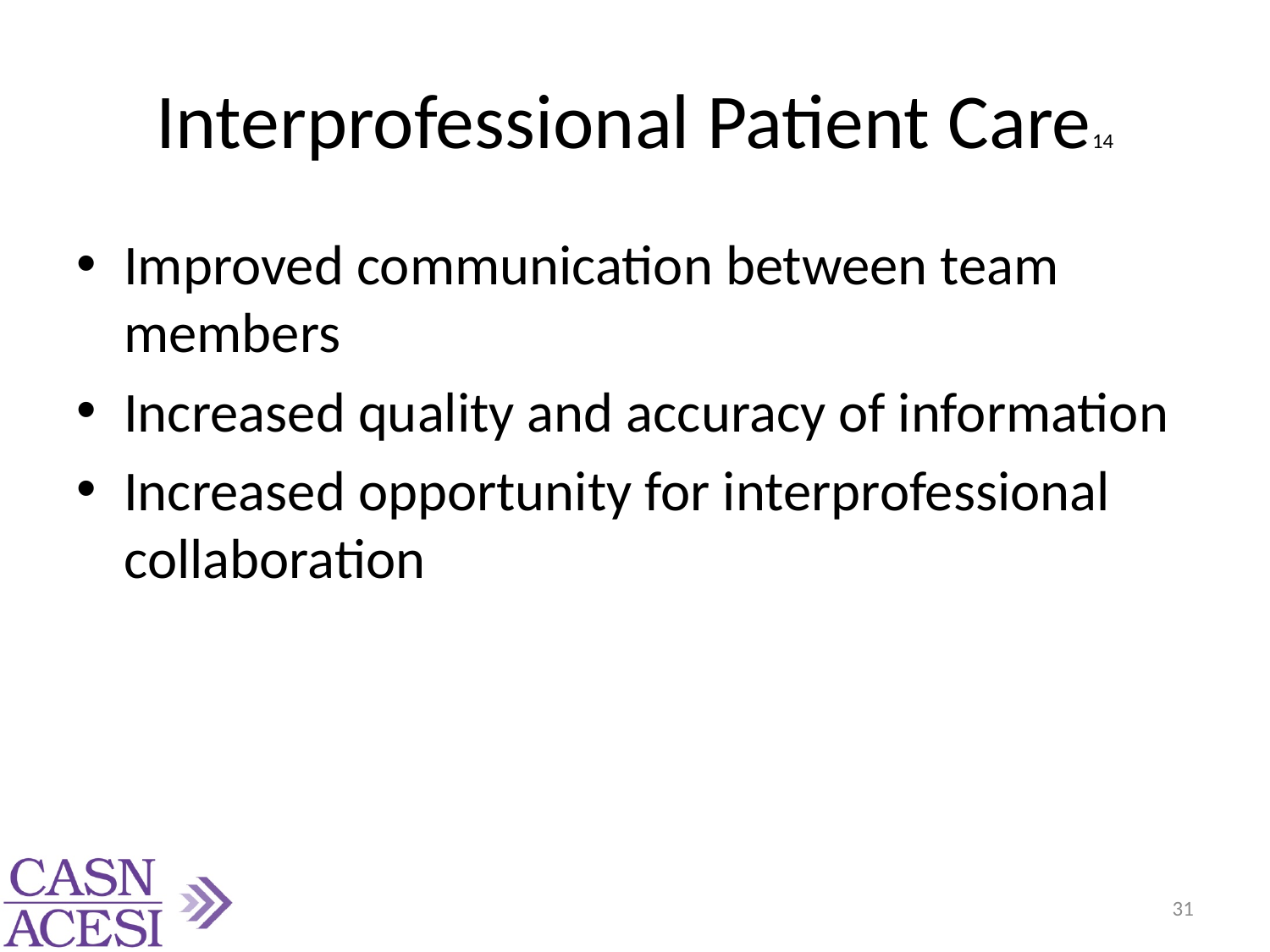

# Interprofessional Patient Care14
Improved communication between team members
Increased quality and accuracy of information
Increased opportunity for interprofessional collaboration
31